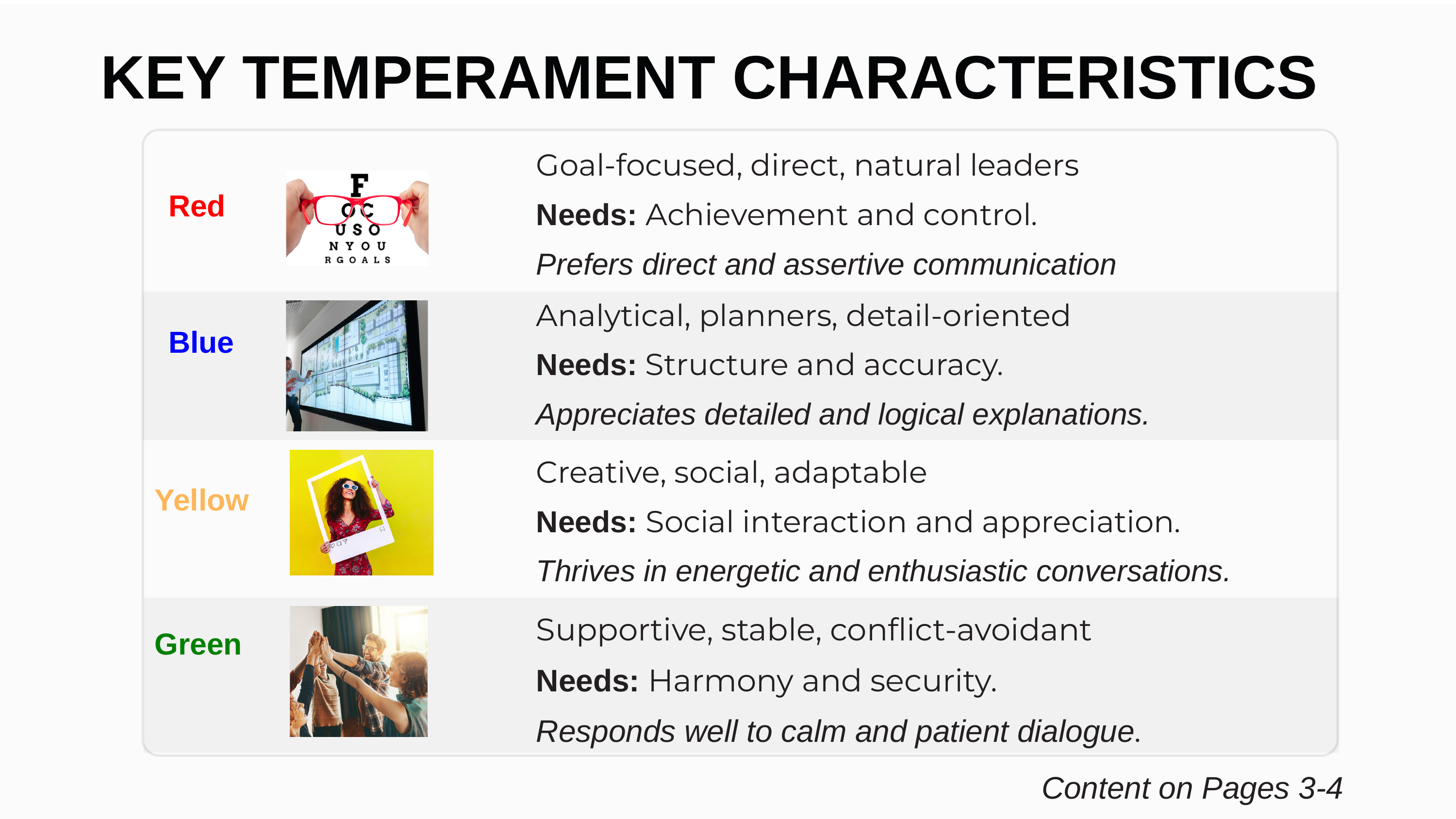

KEY TEMPERAMENT CHARACTERISTICS

Goal-focused, direct, natural leaders
Needs: Achievement and control.
Prefers direct and assertive communication

Red
Analytical, planners, detail-oriented
Needs: Structure and accuracy.
Appreciates detailed and logical explanations.

Blue

Creative, social, adaptable
Needs: Social interaction and appreciation.
Thrives in energetic and enthusiastic conversations.

Yellow
Supportive, stable, conflict-avoidant
Needs: Harmony and security.
Responds well to calm and patient dialogue.

Green
Content on Pages 3-4